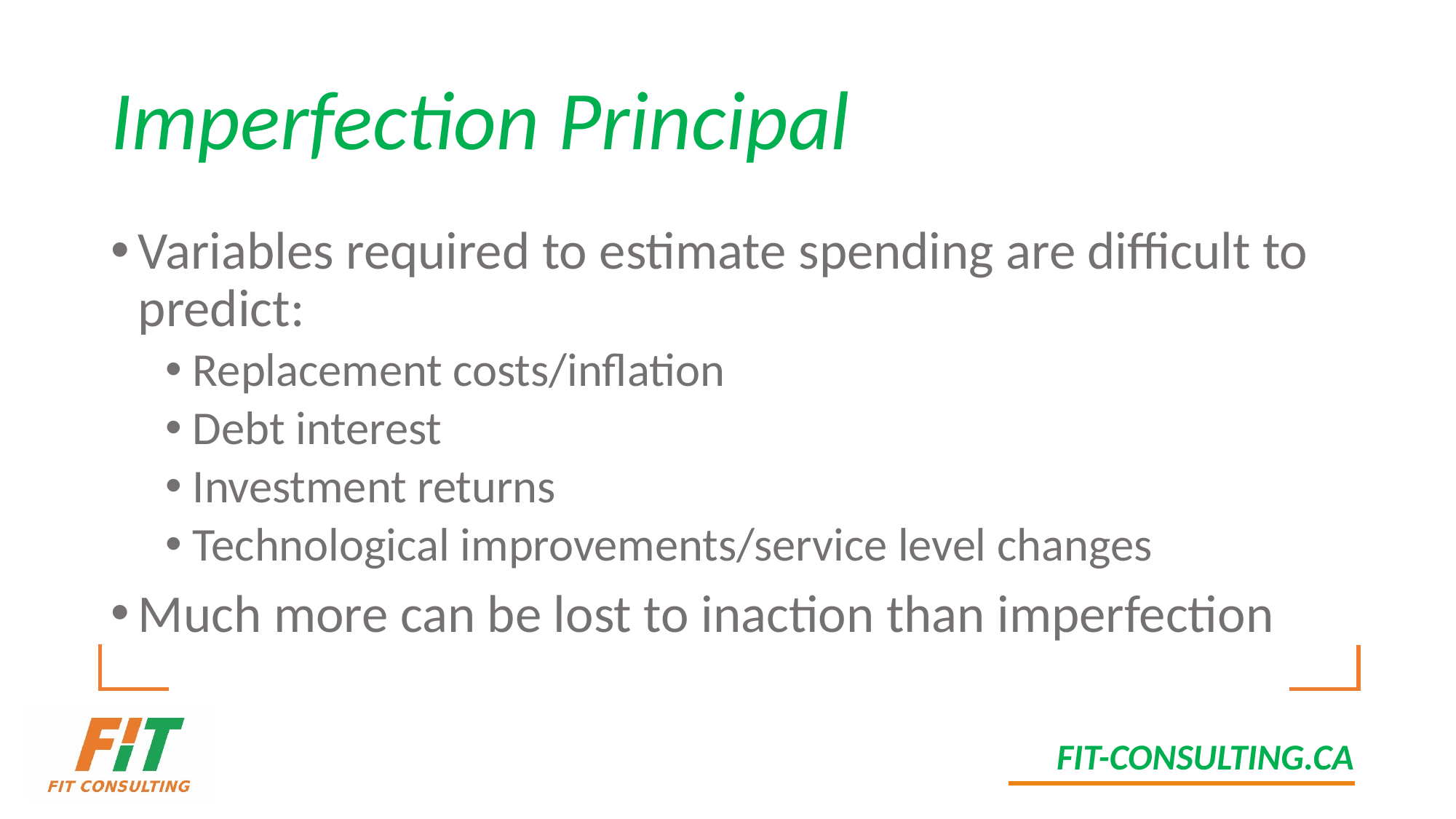

# Imperfection Principal
Variables required to estimate spending are difficult to predict:
Replacement costs/inflation
Debt interest
Investment returns
Technological improvements/service level changes
Much more can be lost to inaction than imperfection